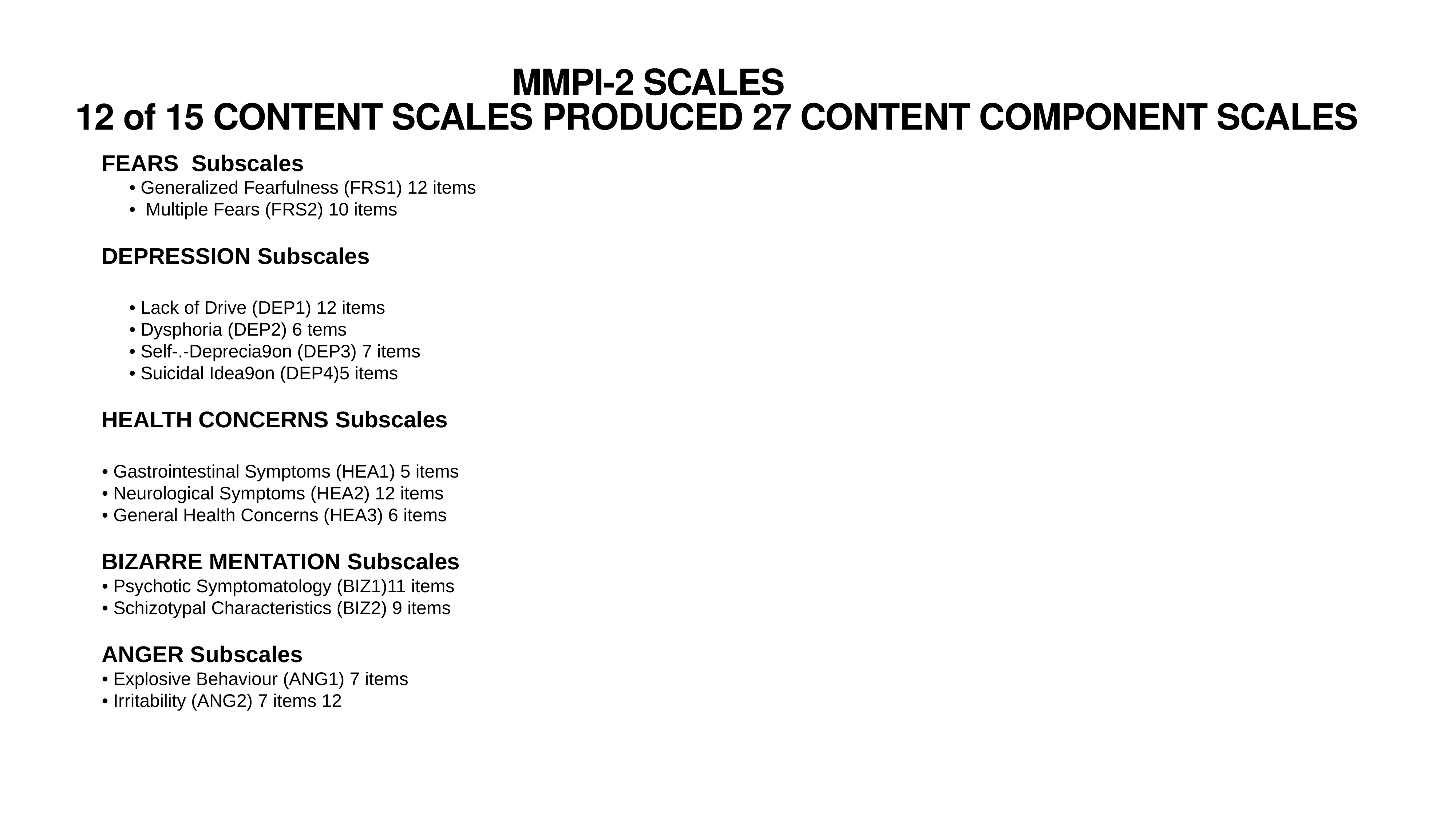

# MMPI-2 SCALES
12 of 15 CONTENT SCALES PRODUCED 27 CONTENT COMPONENT SCALES

FEARS  Subscales
• Generalized Fearfulness (FRS1) 12 items
•  Multiple Fears (FRS2) 10 items

Depression Subscales

• Lack of Drive (DEP1) 12 items
• Dysphoria (DEP2) 6 tems
• Self-.‐Deprecia9on (DEP3) 7 items
• Suicidal Idea9on (DEP4)5 items

Health Concerns Subscales

• Gastrointestinal Symptoms (HEA1) 5 items
• Neurological Symptoms (HEA2) 12 items
• General Health Concerns (HEA3) 6 items

Bizarre Mentation Subscales
• Psychotic Symptomatology (BIZ1)11 items
• Schizotypal Characteristics (BIZ2) 9 items

Anger Subscales
• Explosive Behaviour (ANG1) 7 items
• Irritability (ANG2) 7 items 12